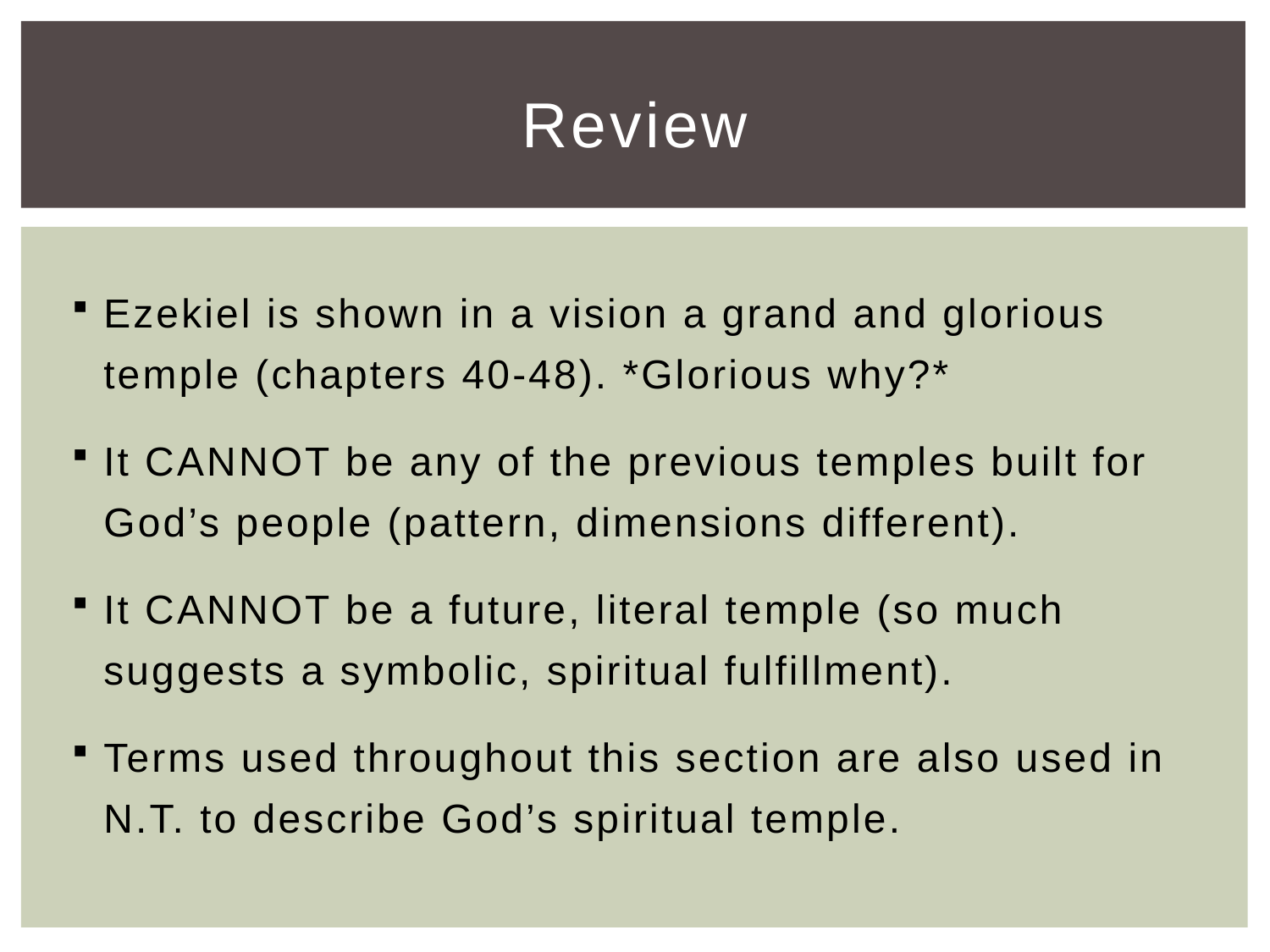

# Review
Ezekiel is shown in a vision a grand and glorious temple (chapters 40-48). *Glorious why?*
It CANNOT be any of the previous temples built for God’s people (pattern, dimensions different).
It CANNOT be a future, literal temple (so much suggests a symbolic, spiritual fulfillment).
Terms used throughout this section are also used in N.T. to describe God’s spiritual temple.